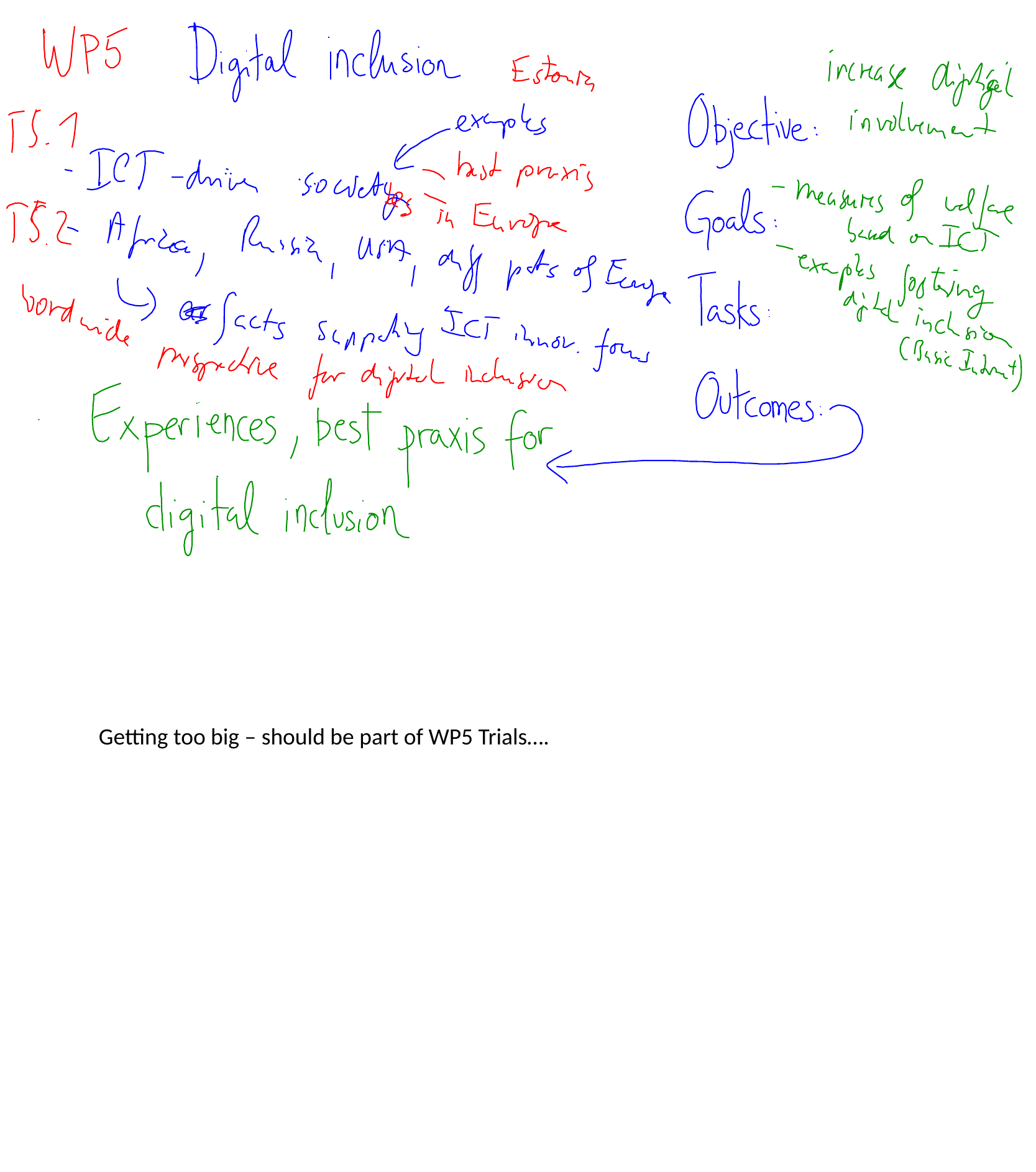

Getting too big – should be part of WP5 Trials….